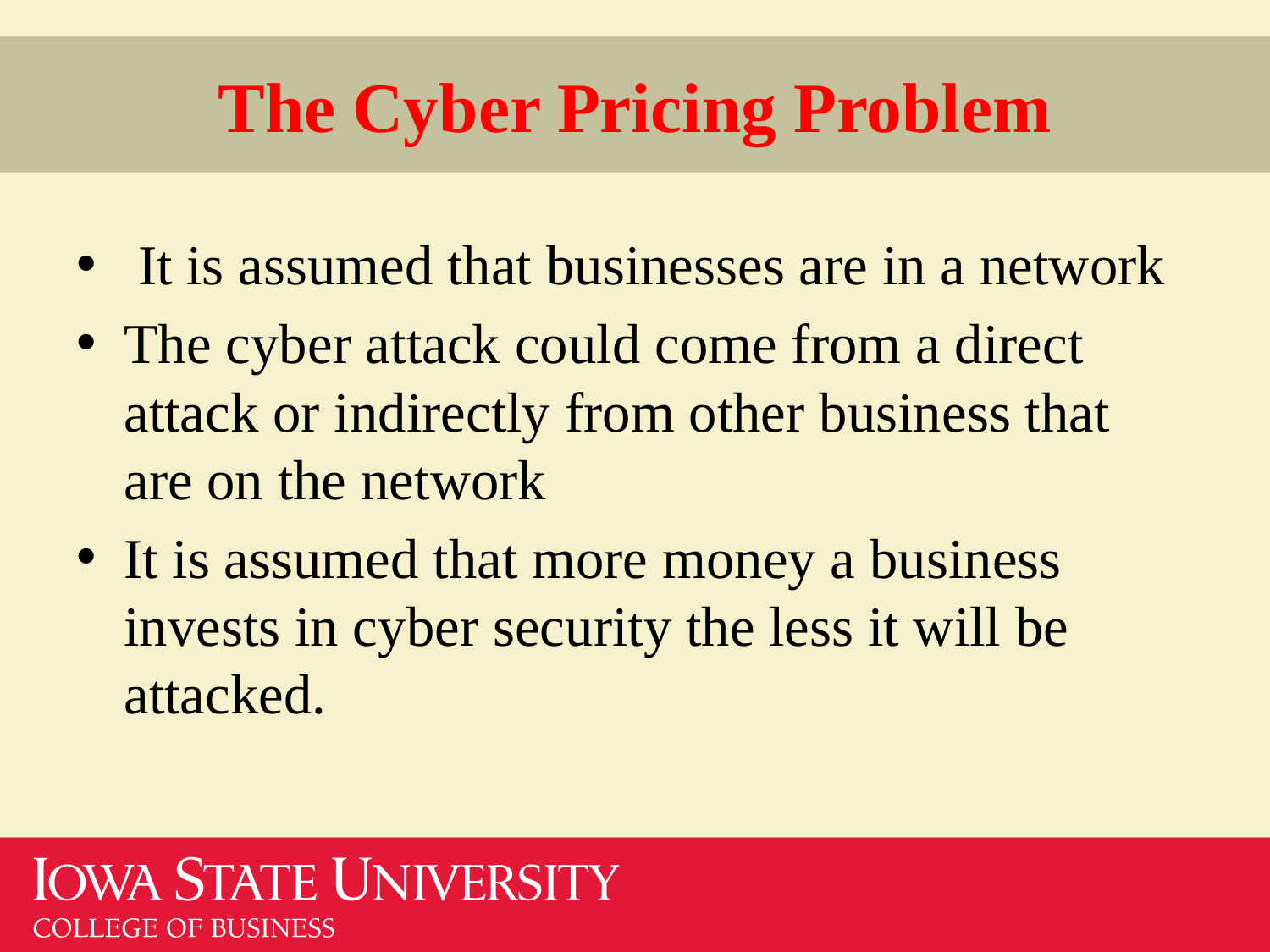

# The Cyber Pricing Problem
 It is assumed that businesses are in a network
The cyber attack could come from a direct attack or indirectly from other business that are on the network
It is assumed that more money a business invests in cyber security the less it will be attacked.